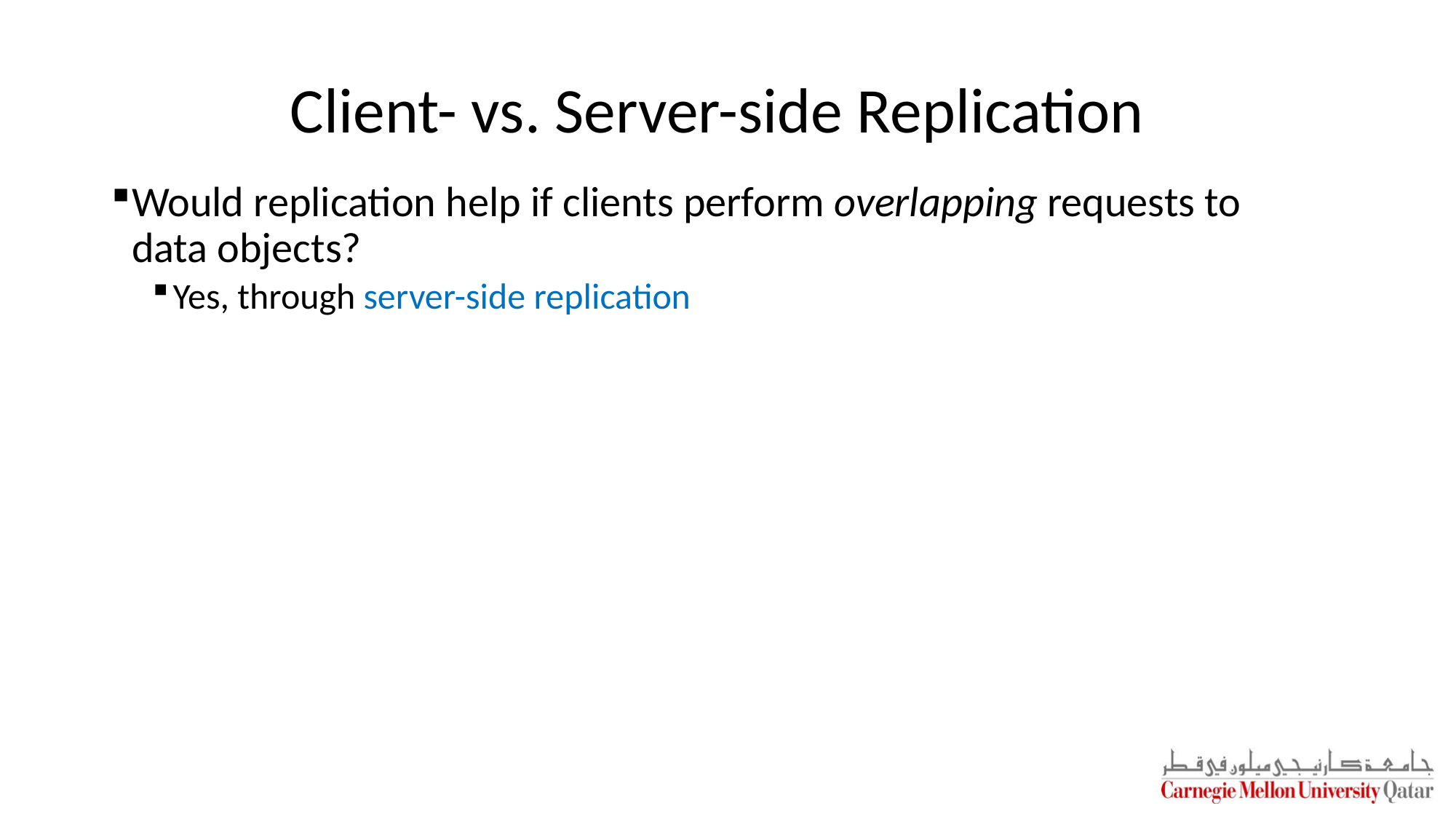

# Client- vs. Server-side Replication
Would replication help if clients perform overlapping requests to data objects?
Yes, through server-side replication